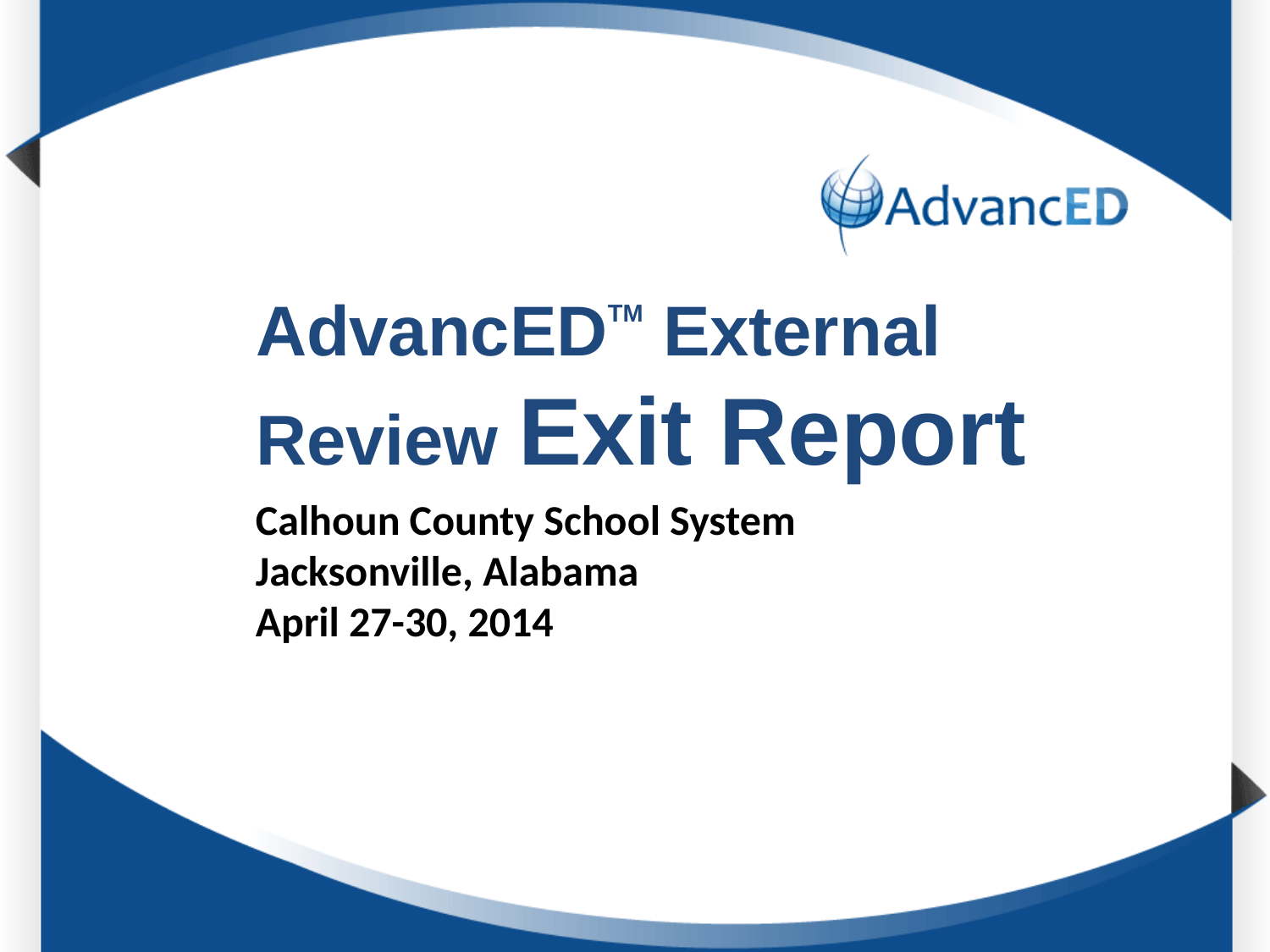

AdvancEDTM External Review Exit Report
# Enter System Name
Calhoun County School System
Jacksonville, Alabama
April 27-30, 2014